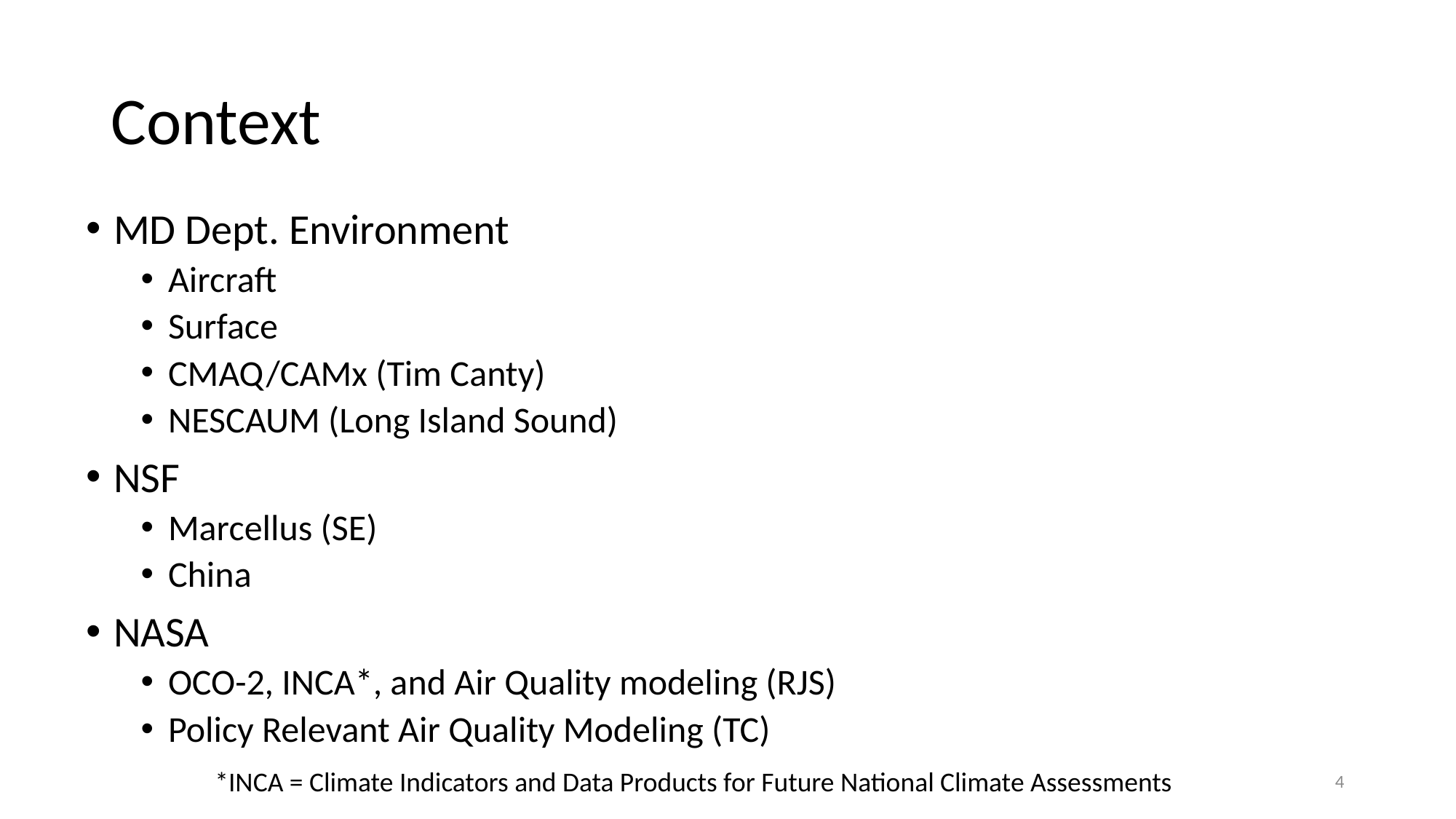

# Context
MD Dept. Environment
Aircraft
Surface
CMAQ/CAMx (Tim Canty)
NESCAUM (Long Island Sound)
NSF
Marcellus (SE)
China
NASA
OCO-2, INCA*, and Air Quality modeling (RJS)
Policy Relevant Air Quality Modeling (TC)
*INCA = Climate Indicators and Data Products for Future National Climate Assessments
4